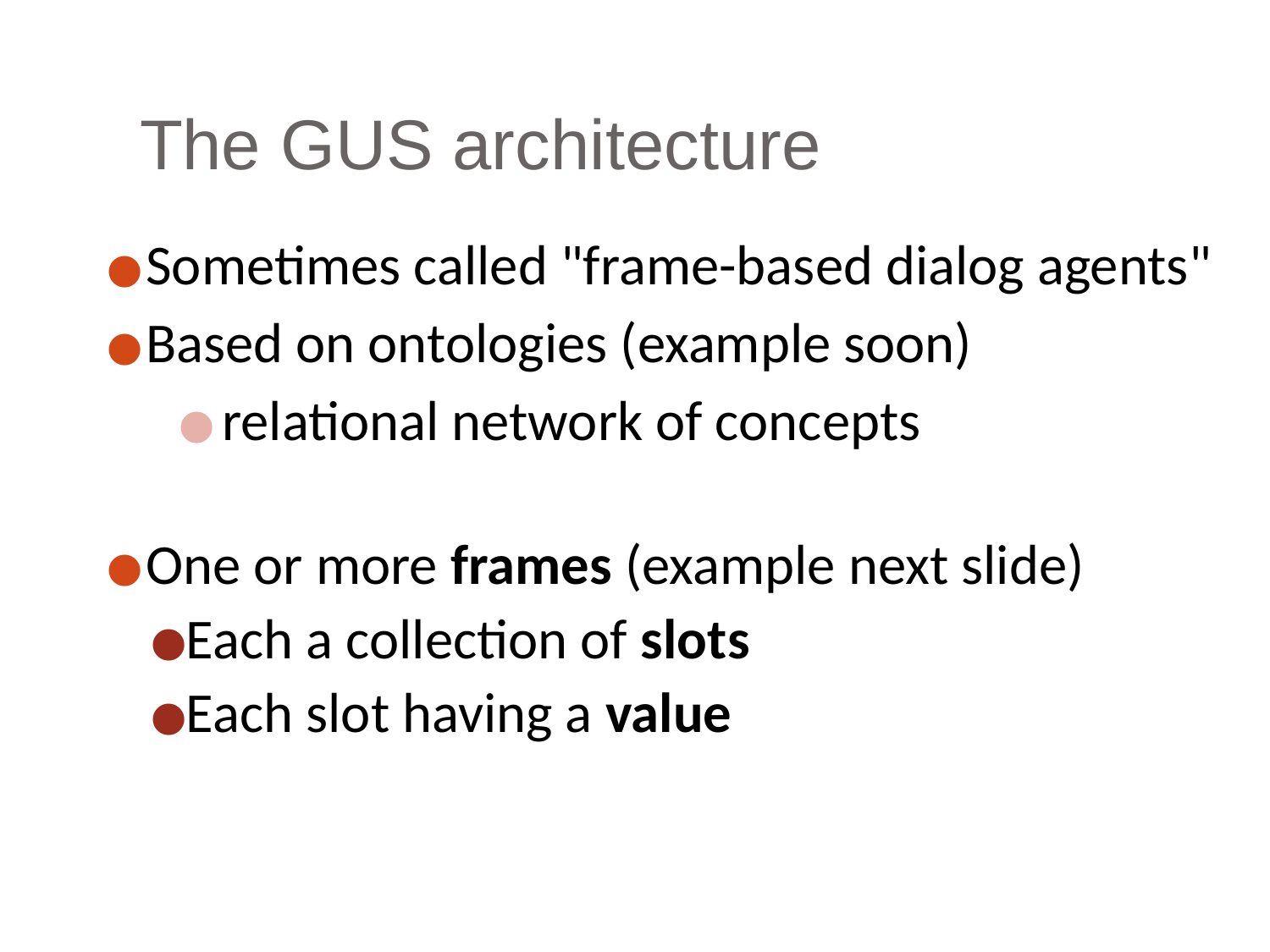

# The GUS architecture
Sometimes called "frame-based dialog agents"
Based on ontologies (example soon)
relational network of concepts

One or more frames (example next slide)
Each a collection of slots
Each slot having a value